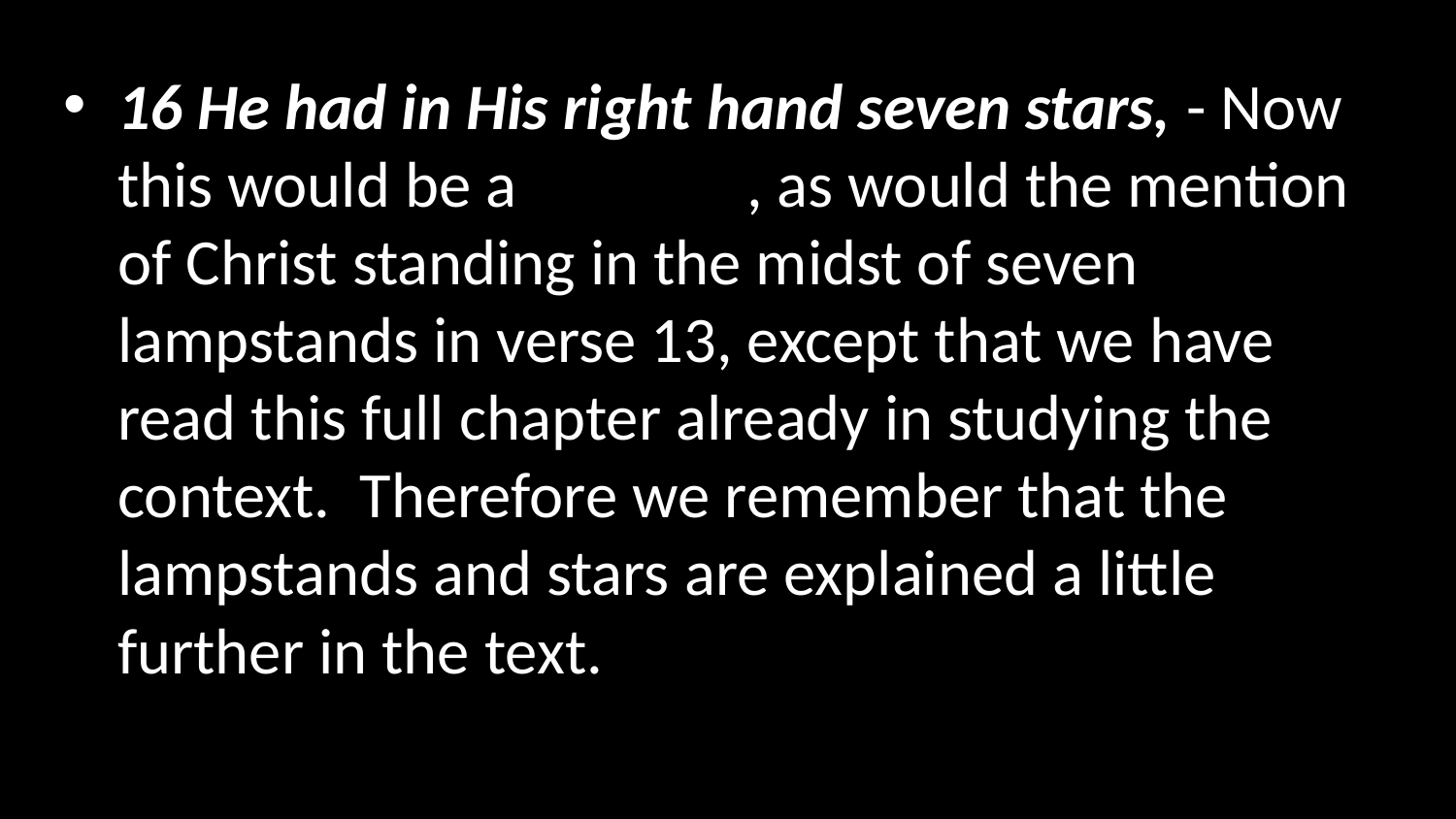

16 He had in His right hand seven stars, - Now this would be a mystery, as would the mention of Christ standing in the midst of seven lampstands in verse 13, except that we have read this full chapter already in studying the context.  Therefore we remember that the lampstands and stars are explained a little further in the text.